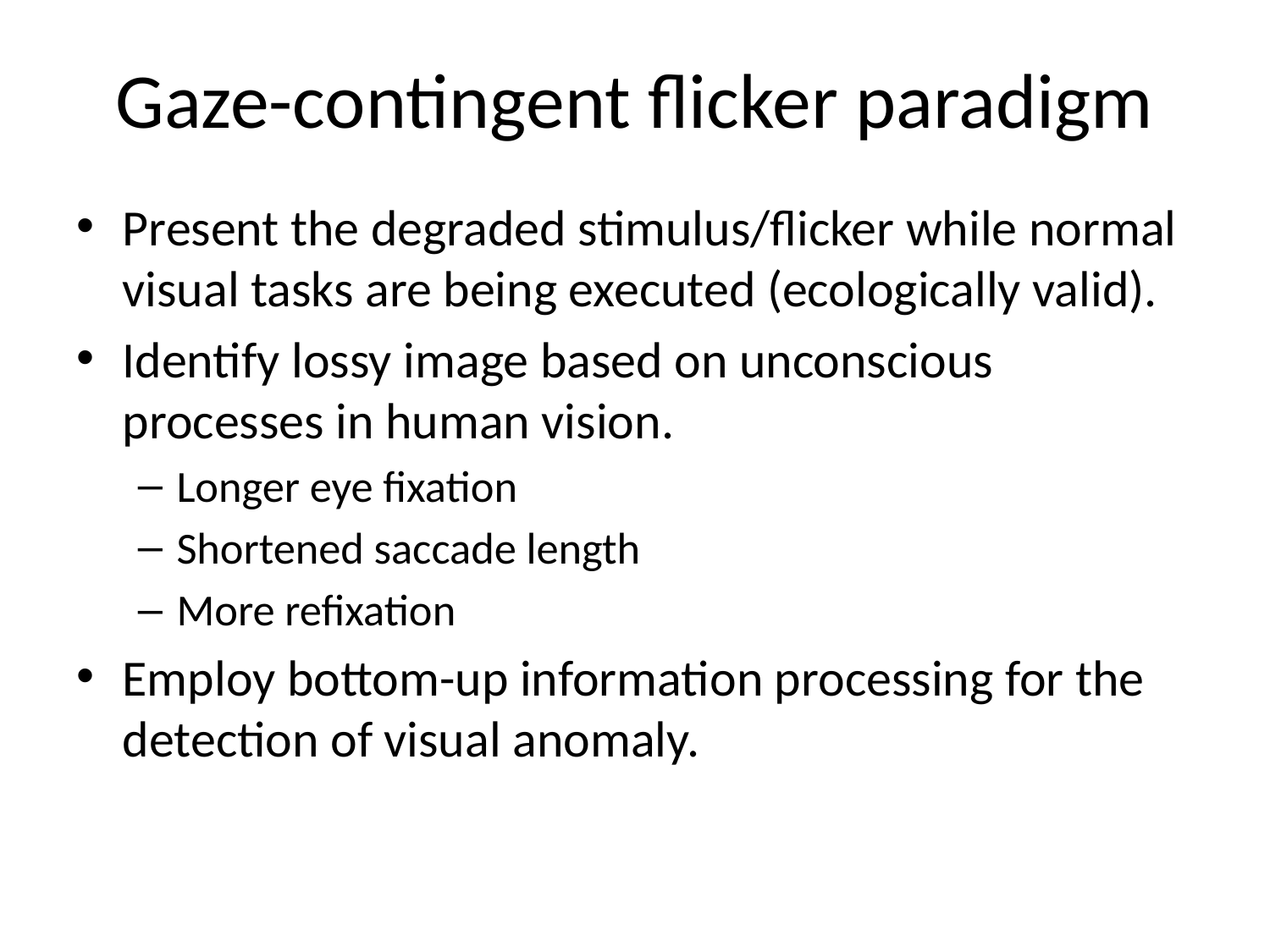

# Gaze-contingent flicker paradigm
Present the degraded stimulus/flicker while normal visual tasks are being executed (ecologically valid).
Identify lossy image based on unconscious processes in human vision.
Longer eye fixation
Shortened saccade length
More refixation
Employ bottom-up information processing for the detection of visual anomaly.